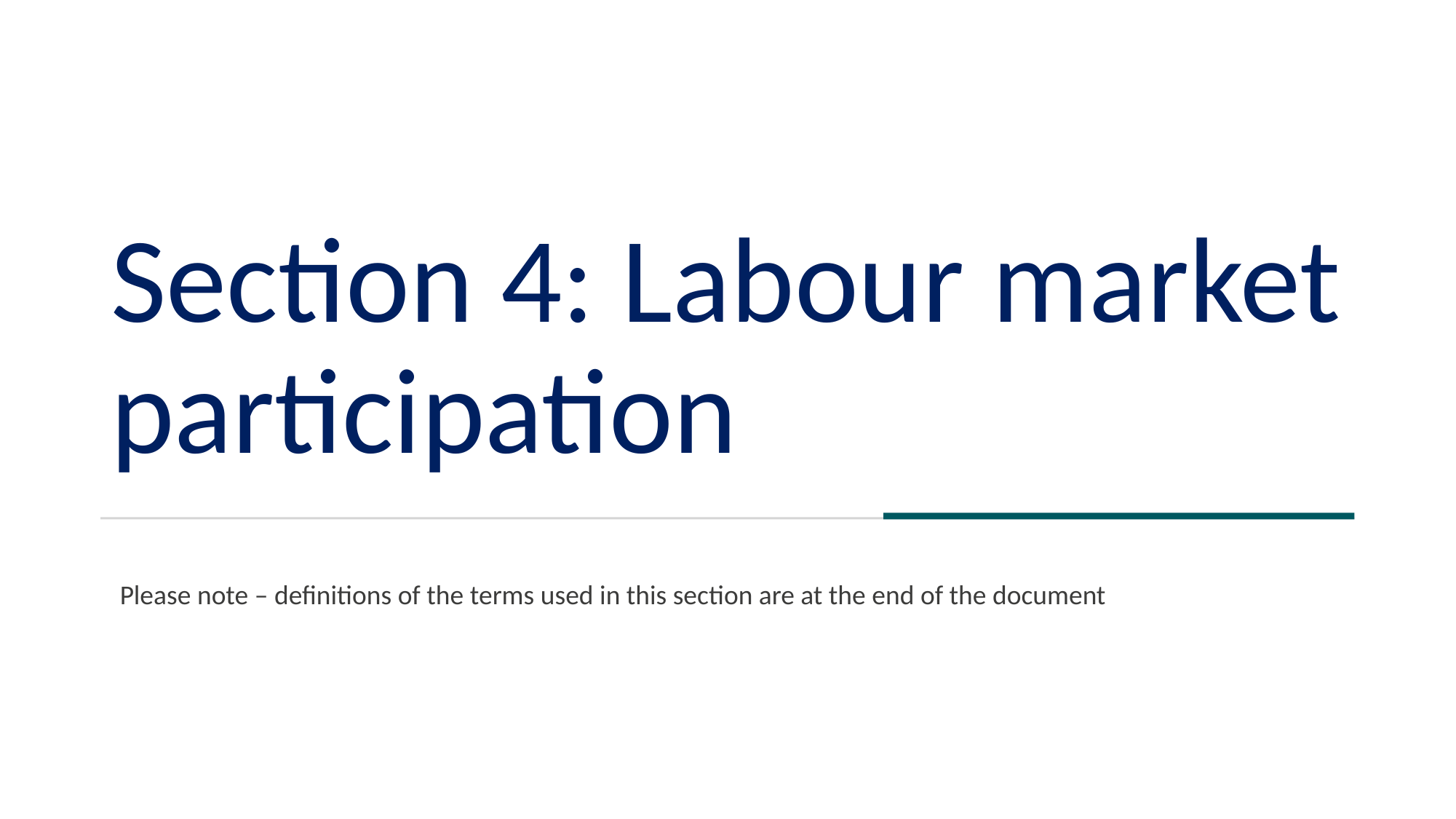

# Section 4: Labour market participation

Please note – definitions of the terms used in this section are at the end of the document